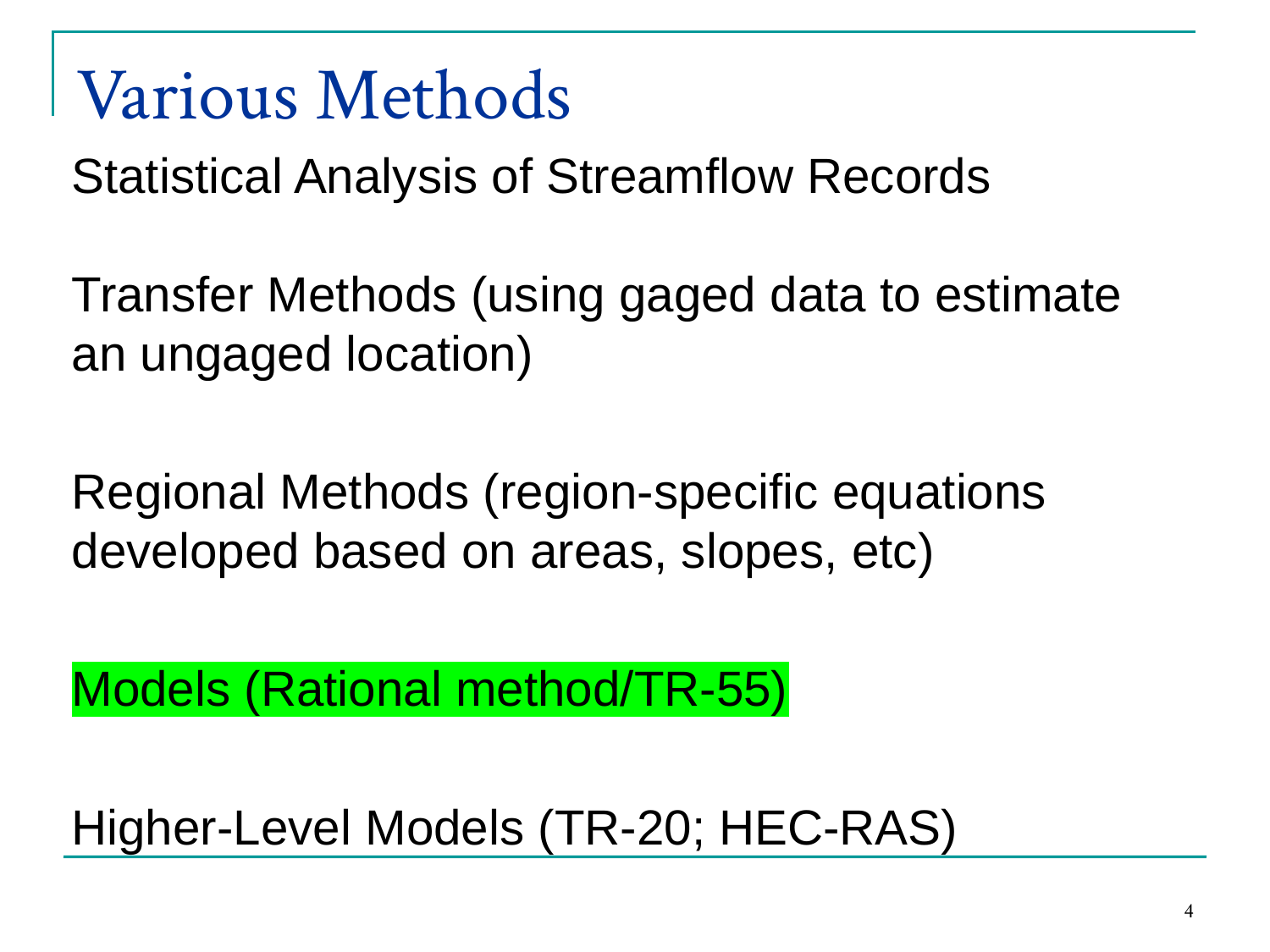

# Various Methods
Statistical Analysis of Streamflow Records

Transfer Methods (using gaged data to estimate an ungaged location)

Regional Methods (region-specific equations developed based on areas, slopes, etc)

Models (Rational method/TR-55)

Higher-Level Models (TR-20; HEC-RAS)
4